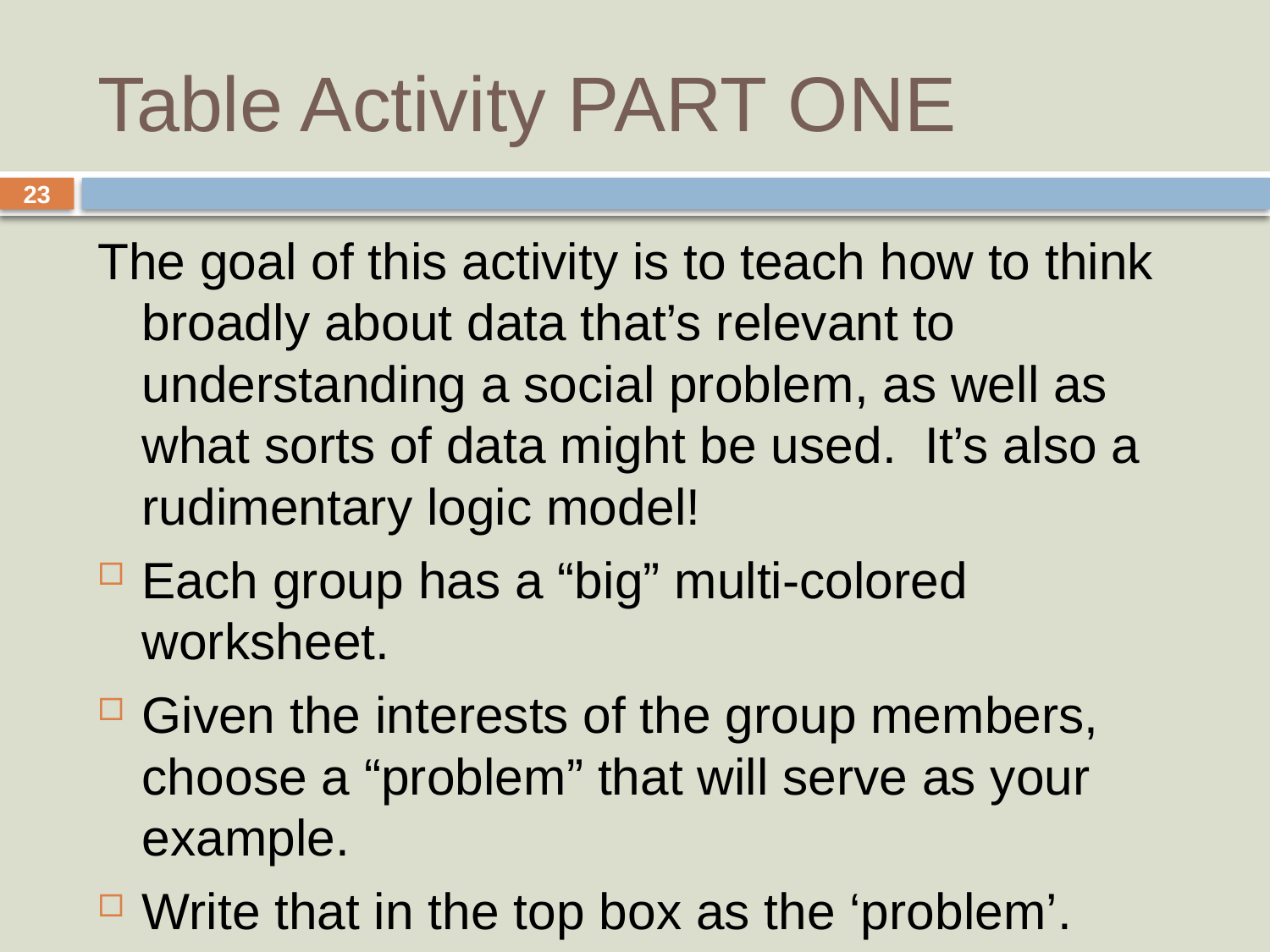

# Table Activity PART ONE
23
The goal of this activity is to teach how to think broadly about data that’s relevant to understanding a social problem, as well as what sorts of data might be used.  It’s also a rudimentary logic model!
Each group has a “big” multi-colored worksheet.
Given the interests of the group members, choose a “problem” that will serve as your example.
Write that in the top box as the ‘problem’.